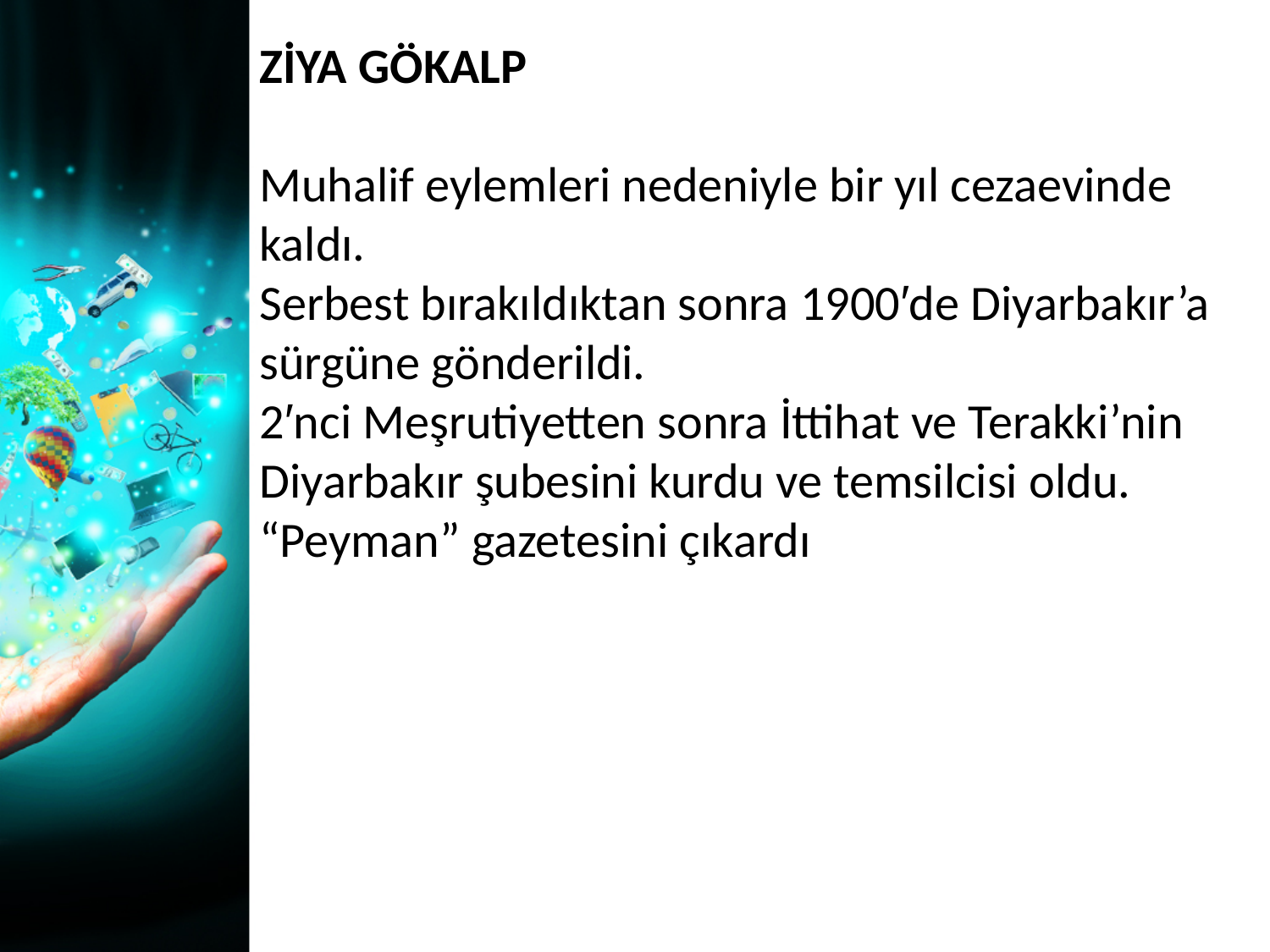

ZİYA GÖKALP
Muhalif eylemleri nedeniyle bir yıl cezaevinde kaldı.
Serbest bırakıldıktan sonra 1900′de Diyarbakır’a sürgüne gönderildi.
2′nci Meşrutiyetten sonra İttihat ve Terakki’nin Diyarbakır şubesini kurdu ve temsilcisi oldu.
“Peyman” gazetesini çıkardı